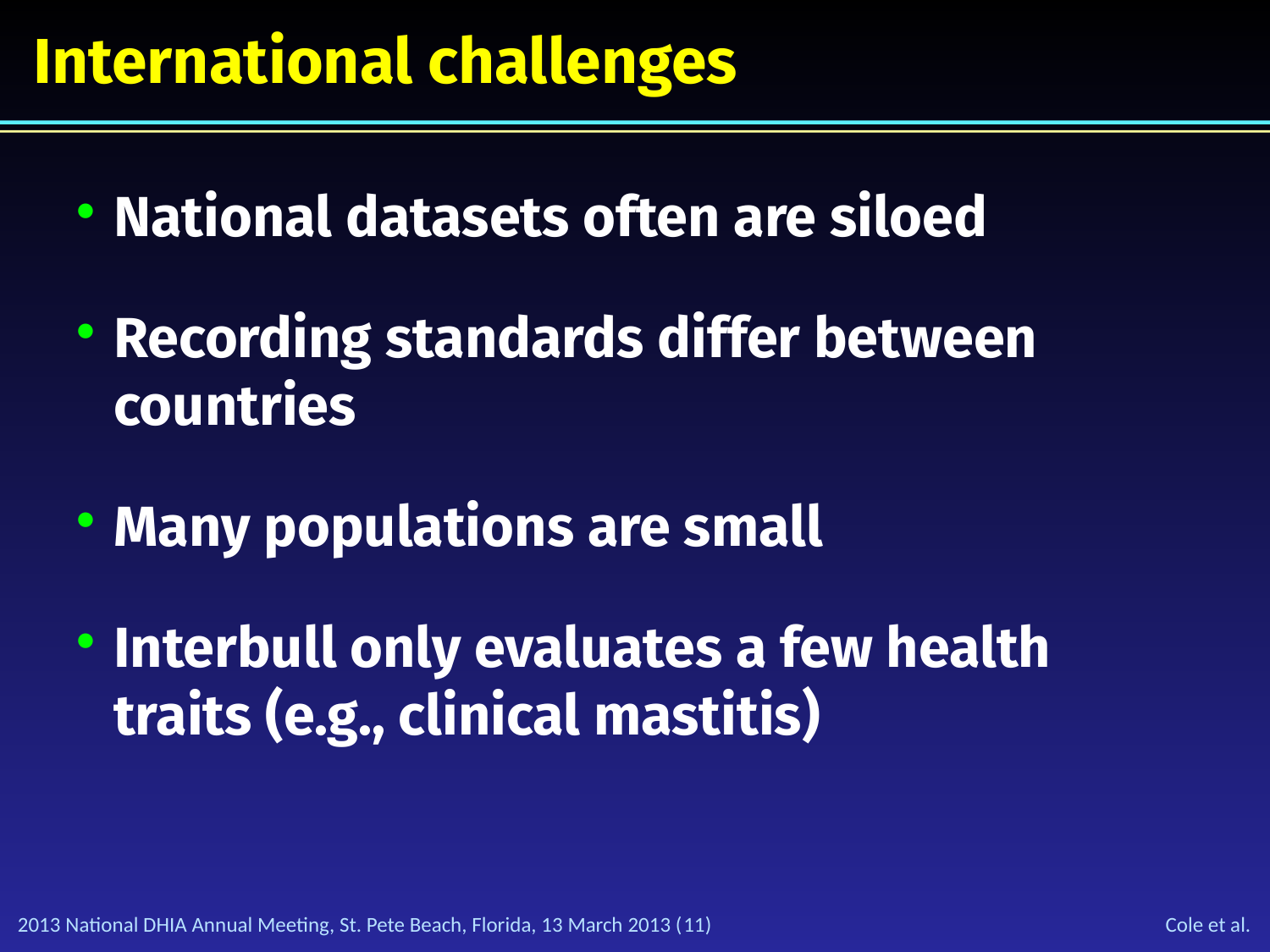

International challenges
National datasets often are siloed
Recording standards differ between countries
Many populations are small
Interbull only evaluates a few health traits (e.g., clinical mastitis)